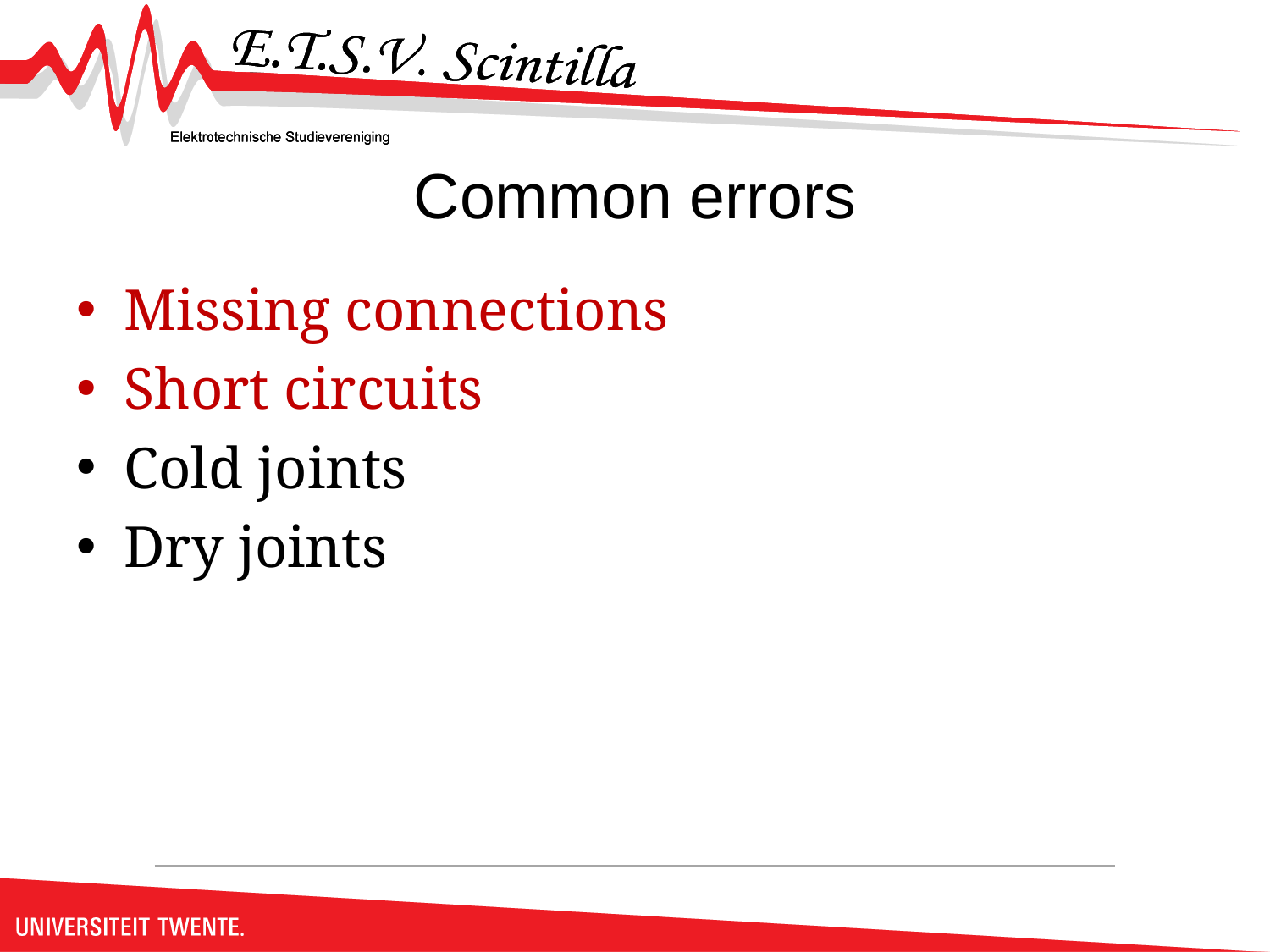

# Common errors
Missing connections
Short circuits
Cold joints
Dry joints